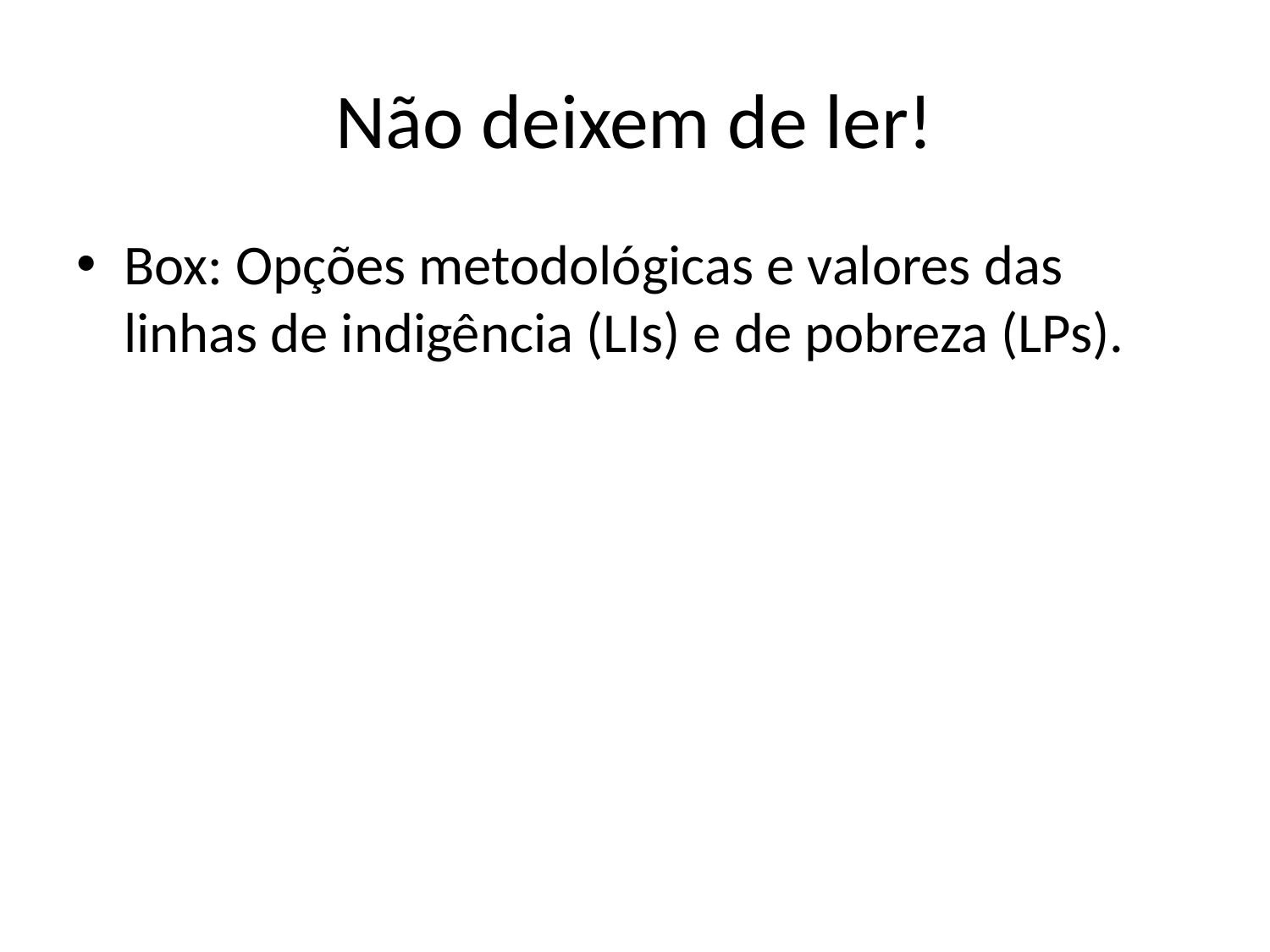

# Não deixem de ler!
Box: Opções metodológicas e valores das linhas de indigência (LIs) e de pobreza (LPs).